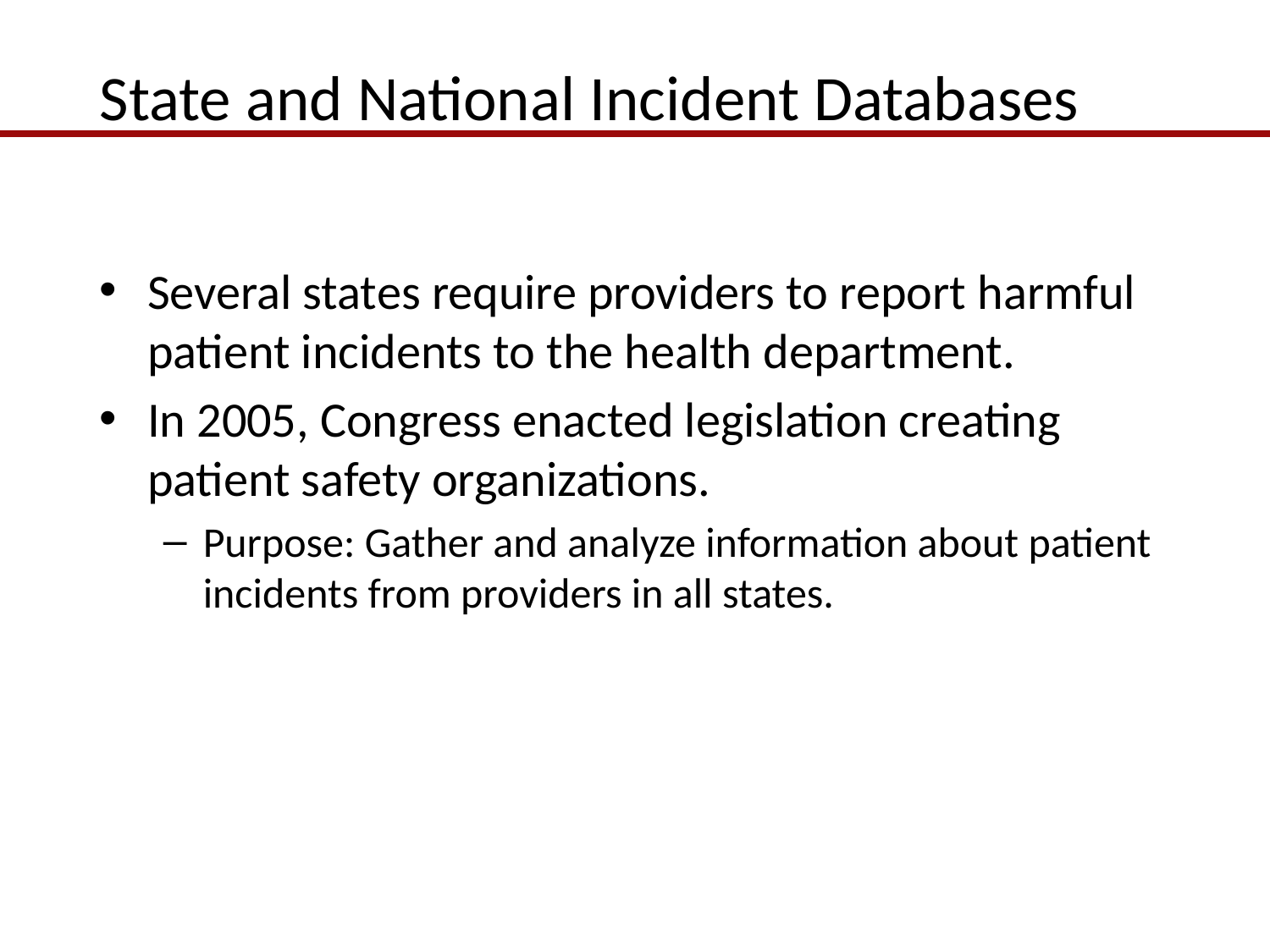

# State and National Incident Databases
Several states require providers to report harmful patient incidents to the health department.
In 2005, Congress enacted legislation creating patient safety organizations.
Purpose: Gather and analyze information about patient incidents from providers in all states.